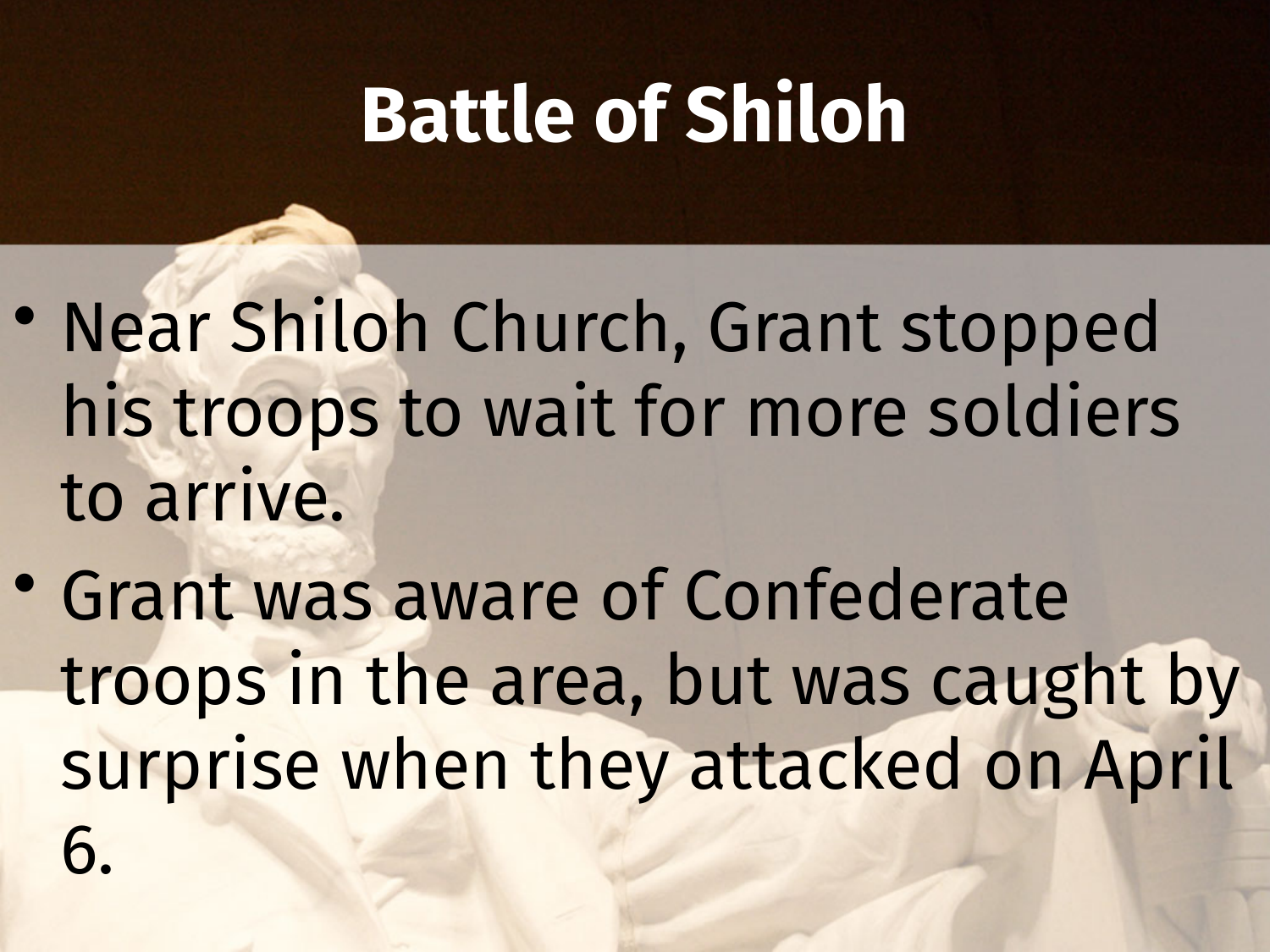

# Battle of Shiloh
Near Shiloh Church, Grant stopped his troops to wait for more soldiers to arrive.
Grant was aware of Confederate troops in the area, but was caught by surprise when they attacked on April 6.